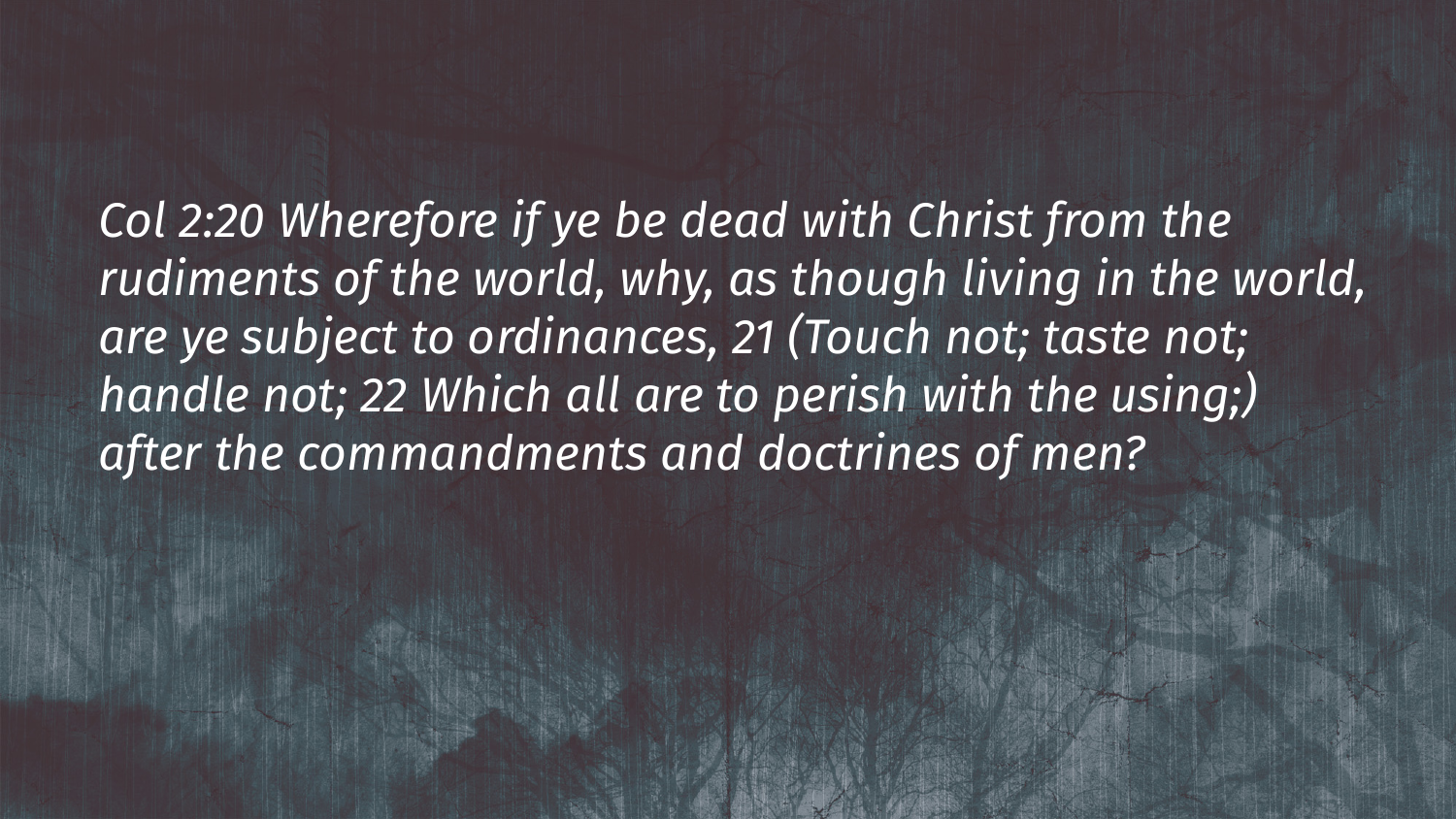

Col 2:20 Wherefore if ye be dead with Christ from the rudiments of the world, why, as though living in the world, are ye subject to ordinances, 21 (Touch not; taste not; handle not; 22 Which all are to perish with the using;) after the commandments and doctrines of men?